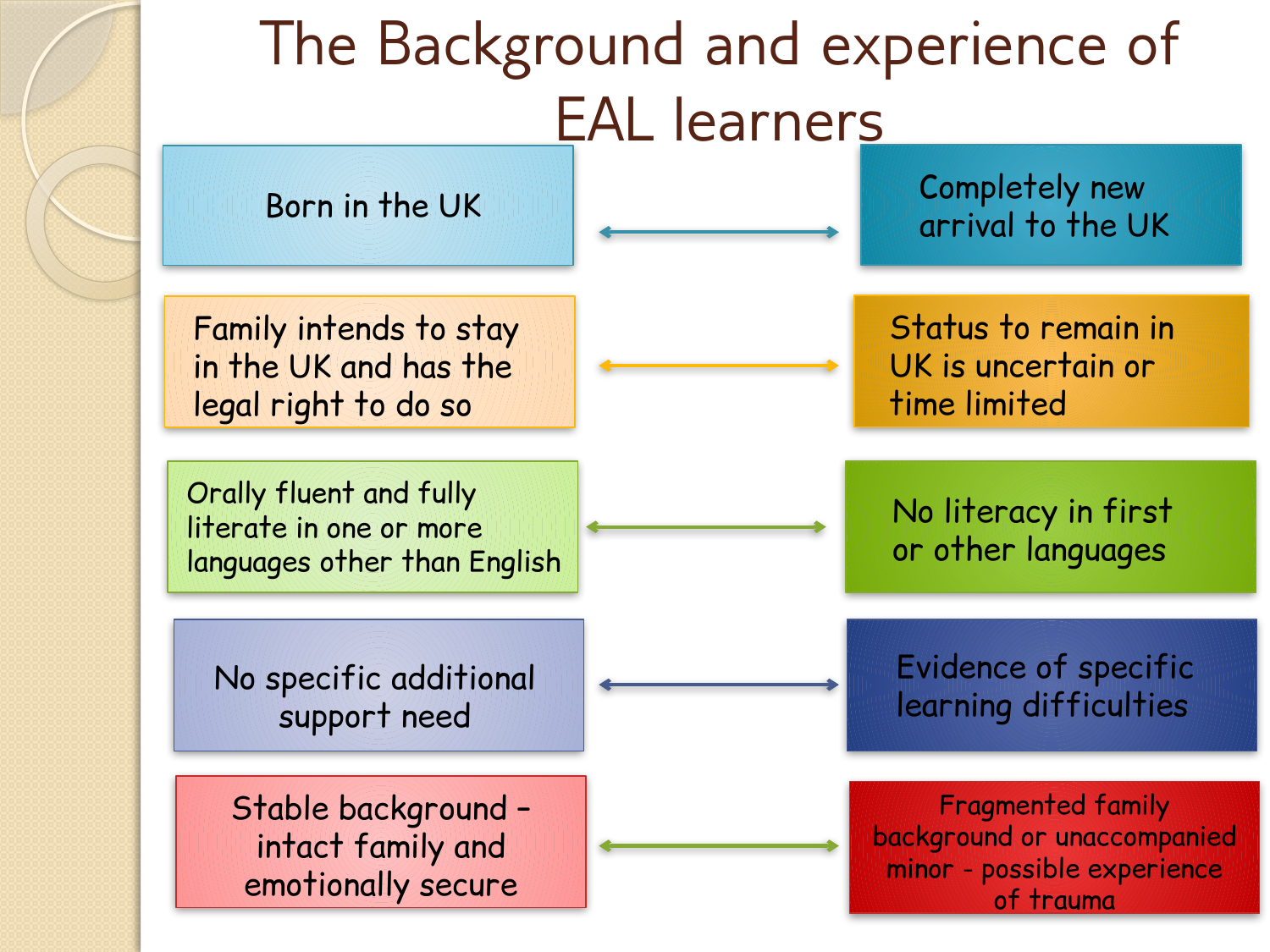

# The Background and experience of EAL learners

Completely new arrival to the UK
Born in the UK

Status to remain in UK is uncertain or time limited
Family intends to stay in the UK and has the legal right to do so

Orally fluent and fully literate in one or more languages other than English
No literacy in first or other languages

Evidence of specific learning difficulties
No specific additional support need

Stable background – intact family and emotionally secure

Fragmented family background or unaccompanied minor - possible experience of trauma